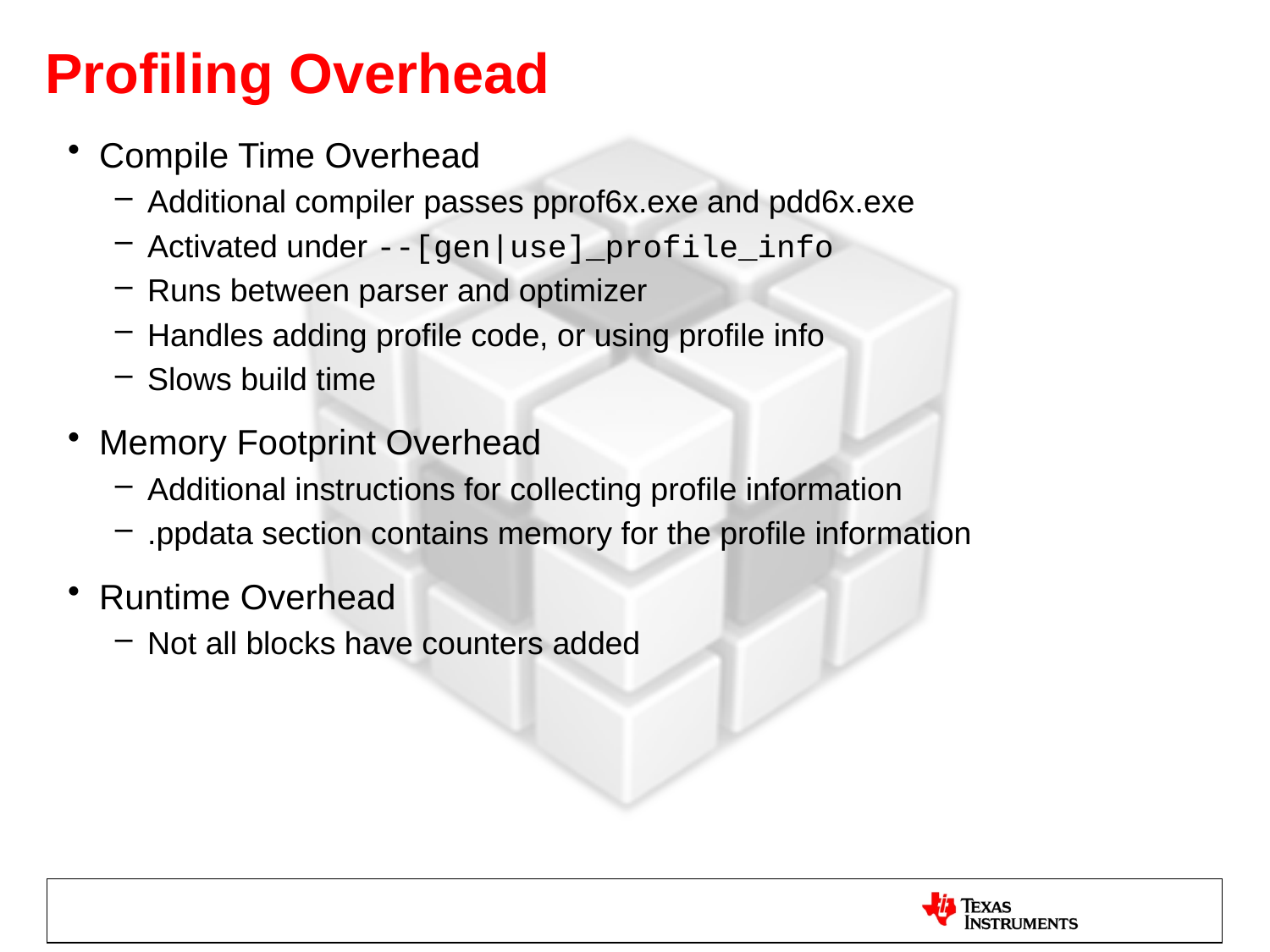

# Profiling Overhead
Compile Time Overhead
Additional compiler passes pprof6x.exe and pdd6x.exe
Activated under --[gen|use]_profile_info
Runs between parser and optimizer
Handles adding profile code, or using profile info
Slows build time
Memory Footprint Overhead
Additional instructions for collecting profile information
.ppdata section contains memory for the profile information
Runtime Overhead
Not all blocks have counters added